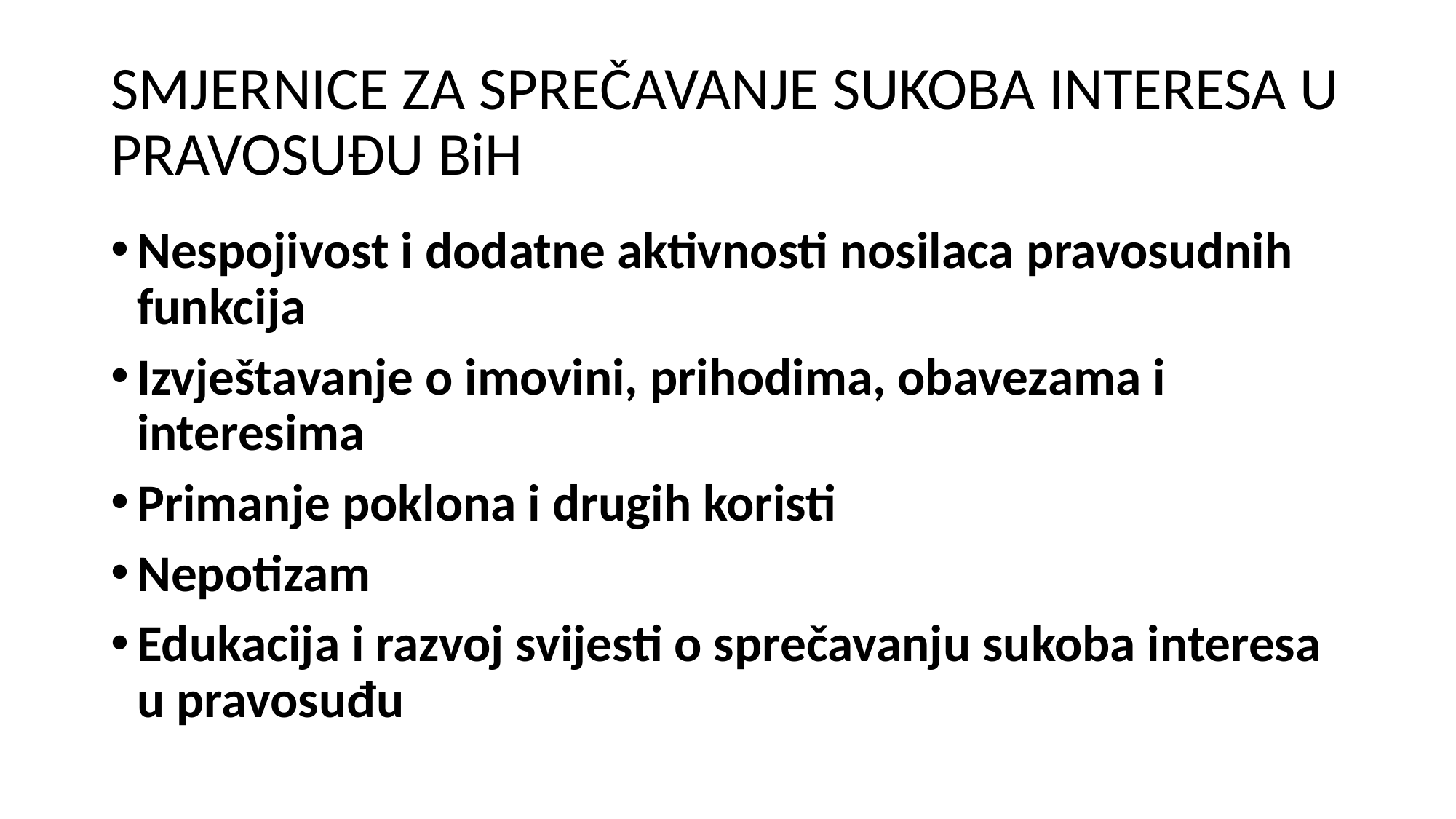

# SMJERNICE ZA SPREČAVANJE SUKOBA INTERESA U PRAVOSUĐU BiH
Nespojivost i dodatne aktivnosti nosilaca pravosudnih funkcija
Izvještavanje o imovini, prihodima, obavezama i interesima
Primanje poklona i drugih koristi
Nepotizam
Edukacija i razvoj svijesti o sprečavanju sukoba interesa u pravosuđu